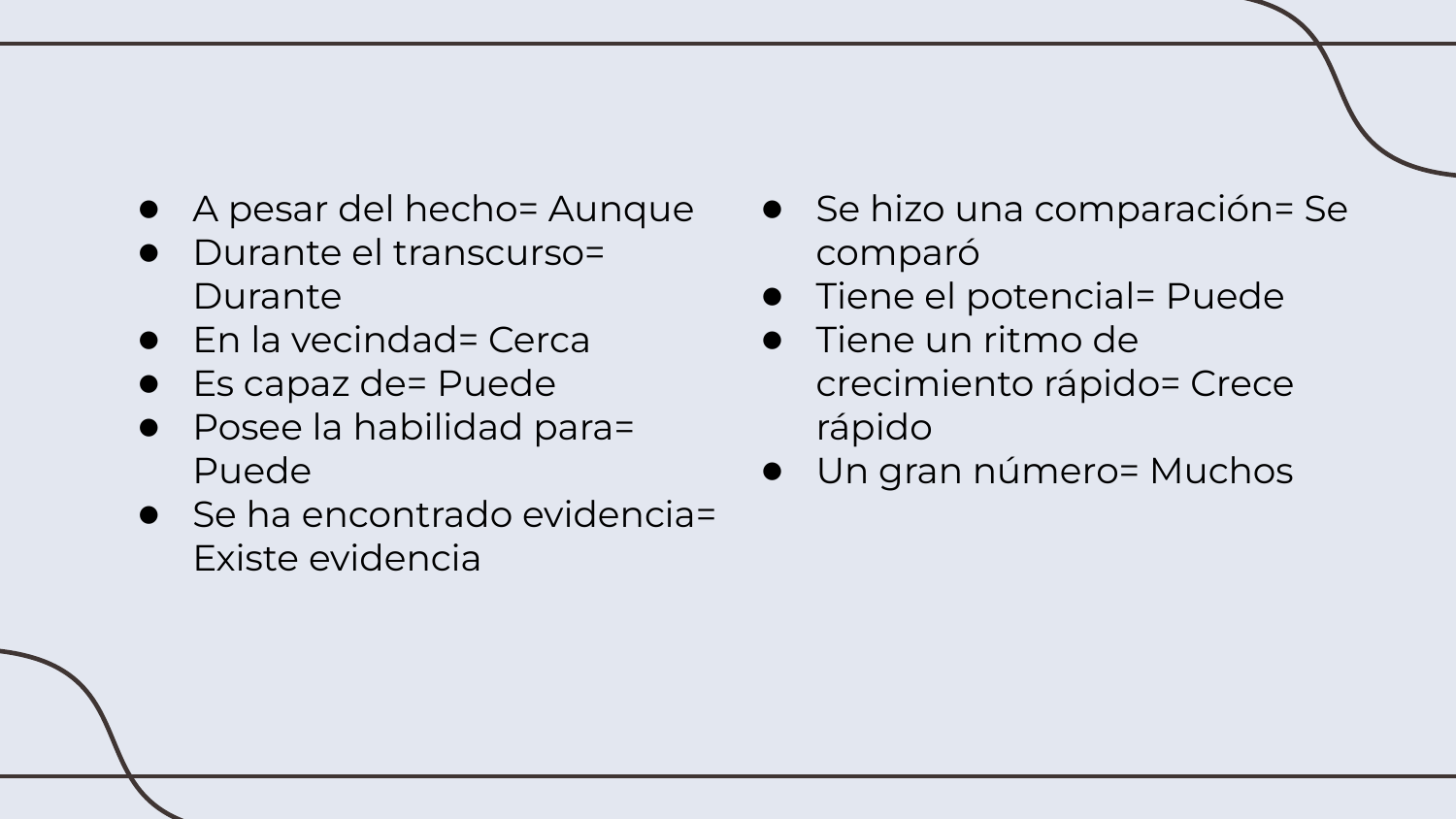

A pesar del hecho= Aunque
Durante el transcurso= Durante
En la vecindad= Cerca
Es capaz de= Puede
Posee la habilidad para= Puede
Se ha encontrado evidencia= Existe evidencia

Se hizo una comparación= Se comparó
Tiene el potencial= Puede
Tiene un ritmo de crecimiento rápido= Crece rápido
Un gran número= Muchos